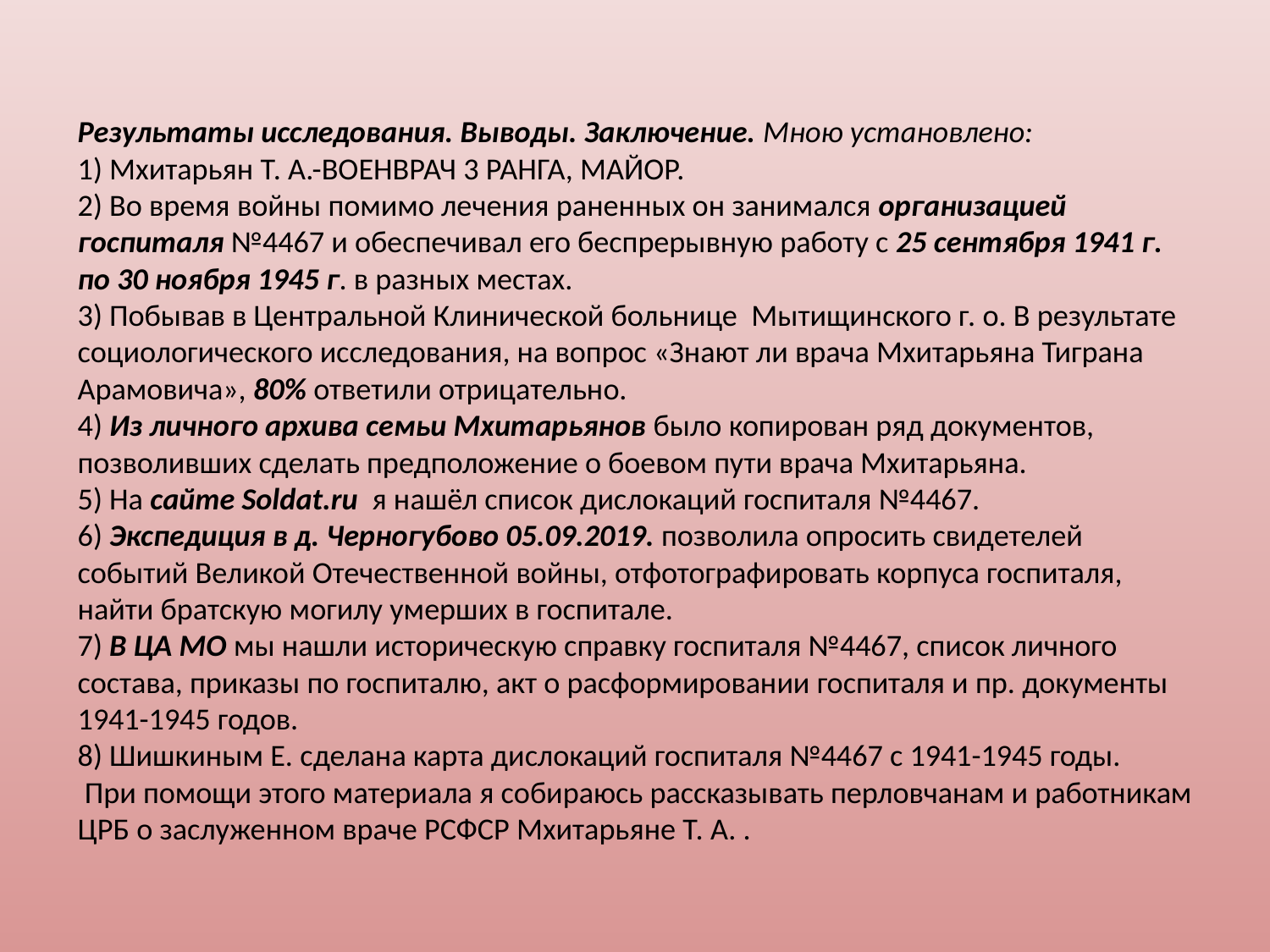

# Результаты исследования. Выводы. Заключение. Мною установлено: 1) Мхитарьян Т. А.-ВОЕНВРАЧ 3 РАНГА, МАЙОР. 2) Во время войны помимо лечения раненных он занимался организацией госпиталя №4467 и обеспечивал его беспрерывную работу с 25 сентября 1941 г. по 30 ноября 1945 г. в разных местах. 3) Побывав в Центральной Клинической больнице  Мытищинского г. о. В результате социологического исследования, на вопрос «Знают ли врача Мхитарьяна Тиграна Арамовича», 80% ответили отрицательно. 4) Из личного архива семьи Мхитарьянов было копирован ряд документов, позволивших сделать предположение о боевом пути врача Мхитарьяна. 5) На сайте Soldat.ru  я нашёл список дислокаций госпиталя №4467. 6) Экспедиция в д. Черногубово 05.09.2019. позволила опросить свидетелей событий Великой Отечественной войны, отфотографировать корпуса госпиталя, найти братскую могилу умерших в госпитале. 7) В ЦА МО мы нашли историческую справку госпиталя №4467, список личного состава, приказы по госпиталю, акт о расформировании госпиталя и пр. документы 1941-1945 годов. 8) Шишкиным Е. сделана карта дислокаций госпиталя №4467 с 1941-1945 годы. При помощи этого материала я собираюсь рассказывать перловчанам и работникам ЦРБ о заслуженном враче РСФСР Мхитарьяне Т. А. .